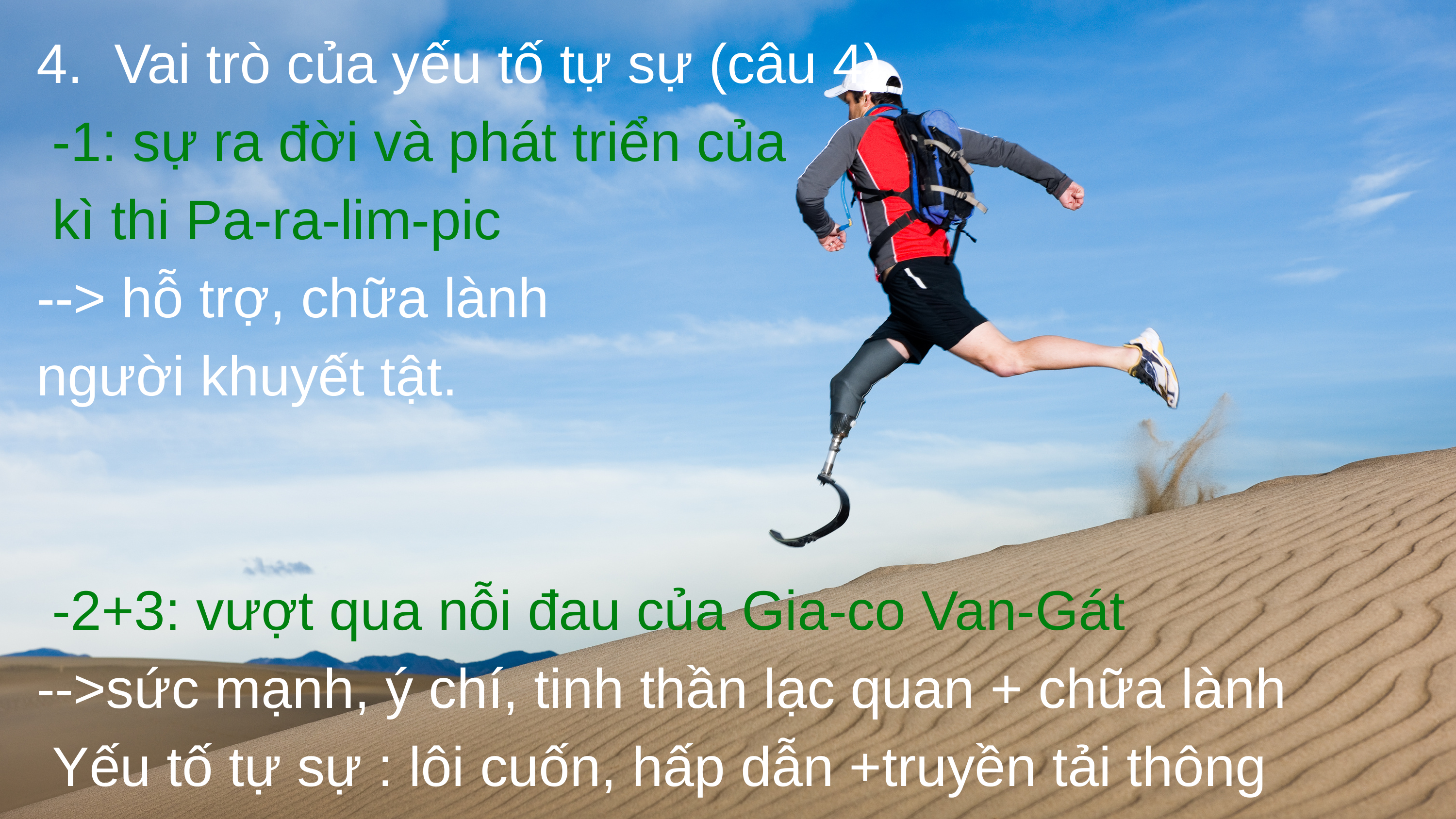

4.  Vai trò của yếu tố tự sự (câu 4)
 -1: sự ra đời và phát triển của
 kì thi Pa-ra-lim-pic
--> hỗ trợ, chữa lành
người khuyết tật.

 -2+3: vượt qua nỗi đau của Gia-co Van-Gát
-->sức mạnh, ý chí, tinh thần lạc quan + chữa lành
 Yếu tố tự sự : lôi cuốn, hấp dẫn +truyền tải thông điệp